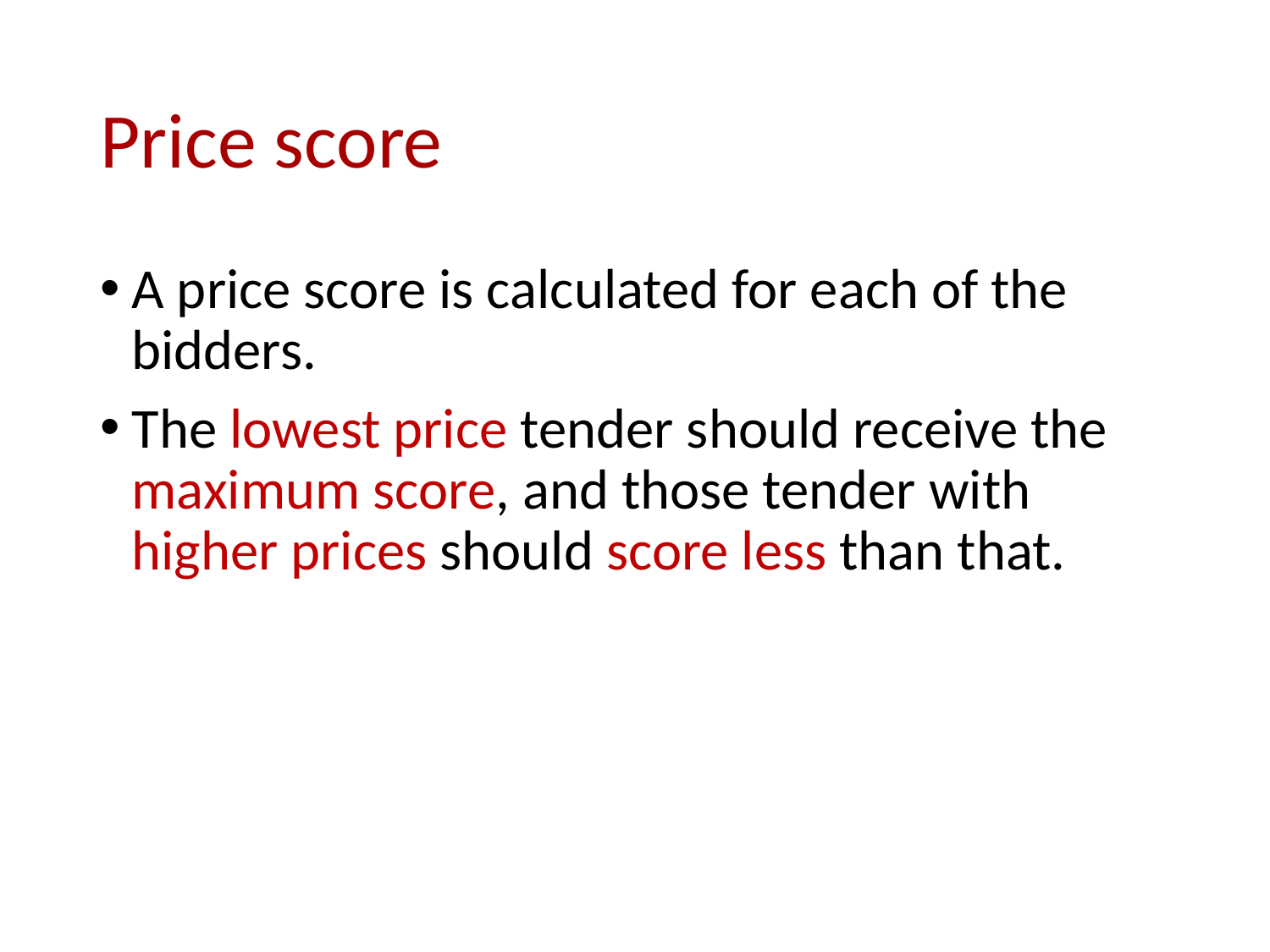

# Price score
A price score is calculated for each of the bidders.
The lowest price tender should receive the maximum score, and those tender with higher prices should score less than that.